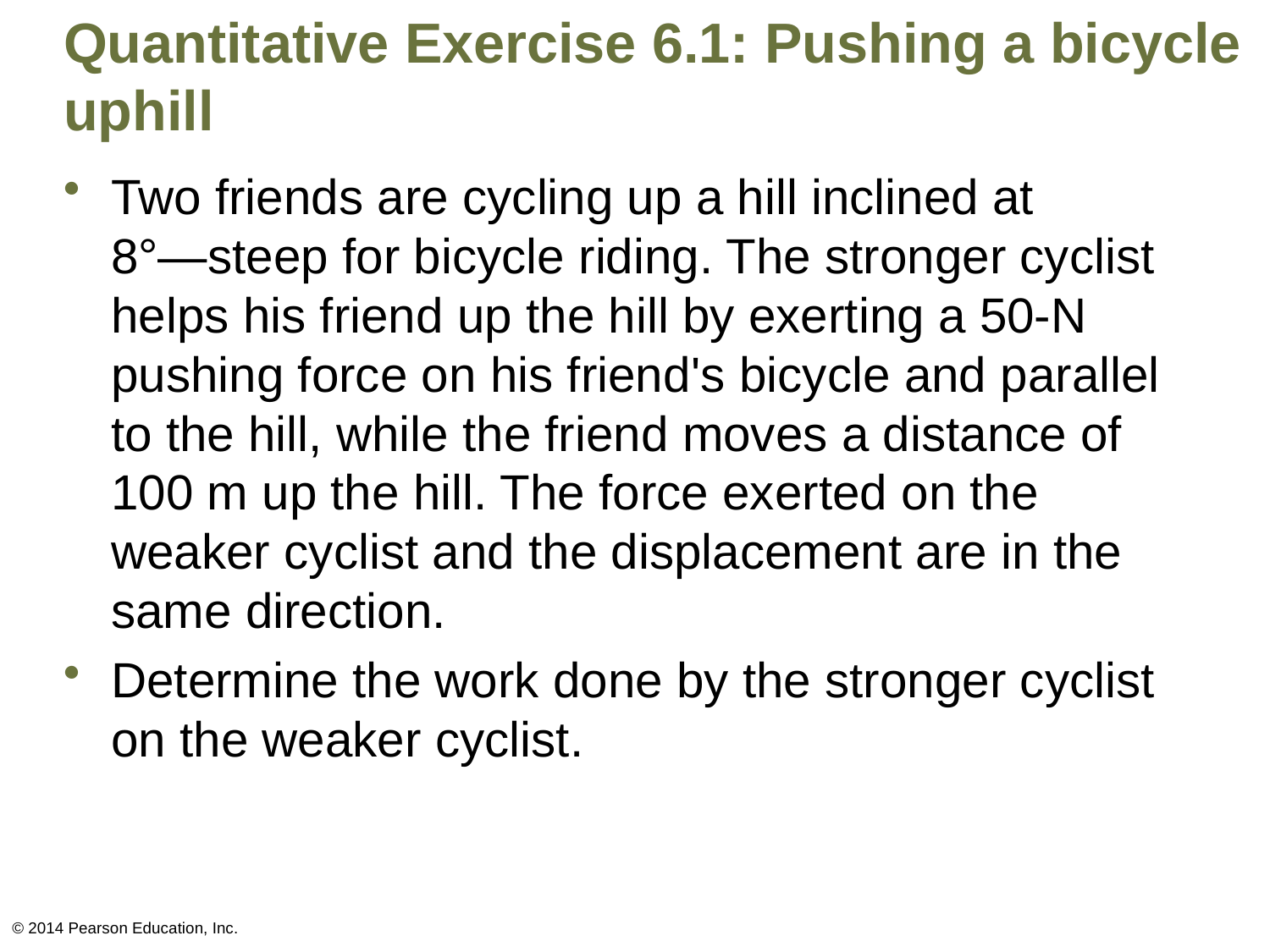

# Quantitative Exercise 6.1: Pushing a bicycle uphill
Two friends are cycling up a hill inclined at
8°—steep for bicycle riding. The stronger cyclist helps his friend up the hill by exerting a 50-N pushing force on his friend's bicycle and parallel to the hill, while the friend moves a distance of 100 m up the hill. The force exerted on the weaker cyclist and the displacement are in the same direction.
Determine the work done by the stronger cyclist on the weaker cyclist.
© 2014 Pearson Education, Inc.